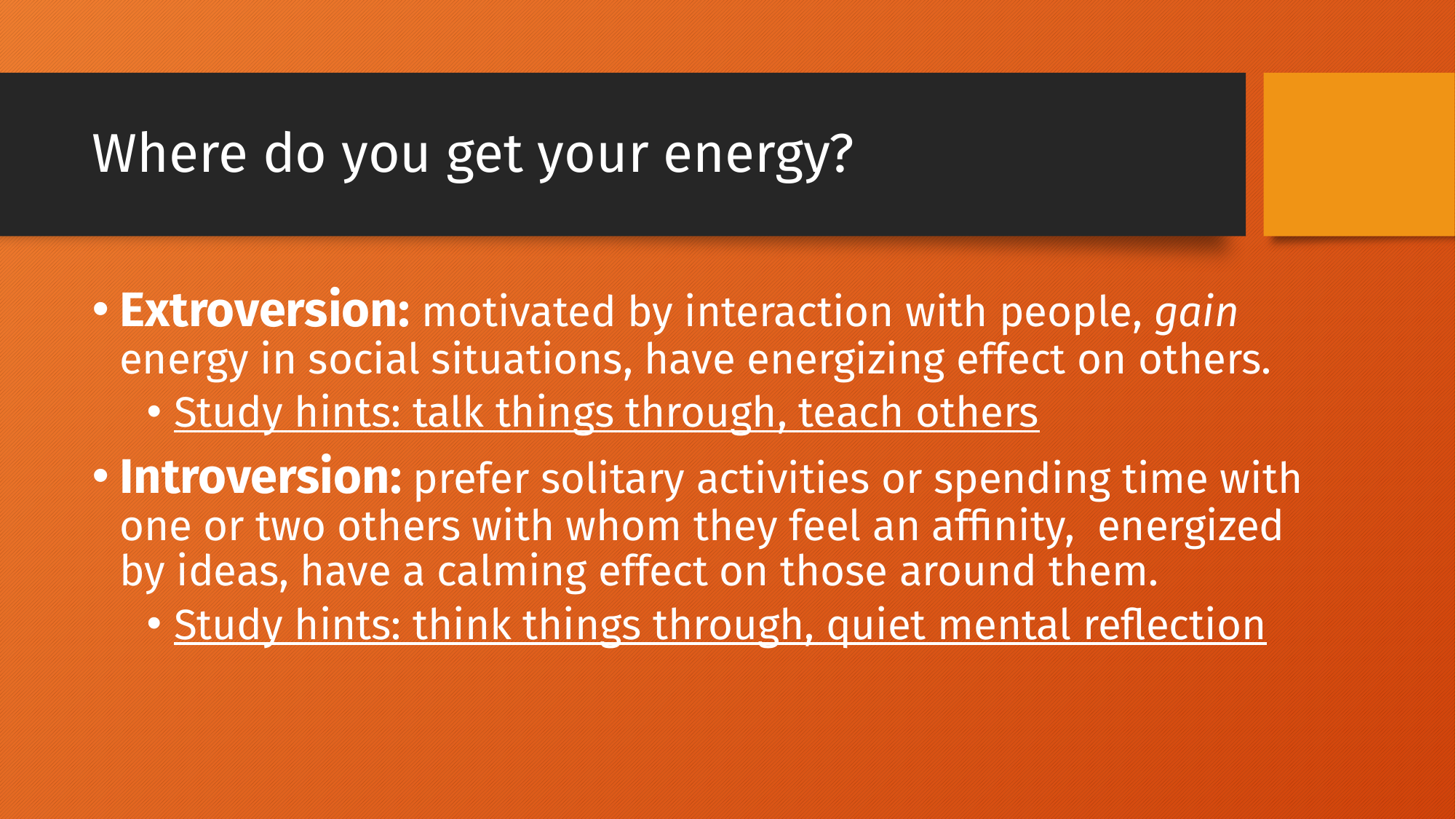

# Where do you get your energy?
Extroversion: motivated by interaction with people, gain energy in social situations, have energizing effect on others.
Study hints: talk things through, teach others
Introversion: prefer solitary activities or spending time with one or two others with whom they feel an affinity,  energized by ideas, have a calming effect on those around them.
Study hints: think things through, quiet mental reflection